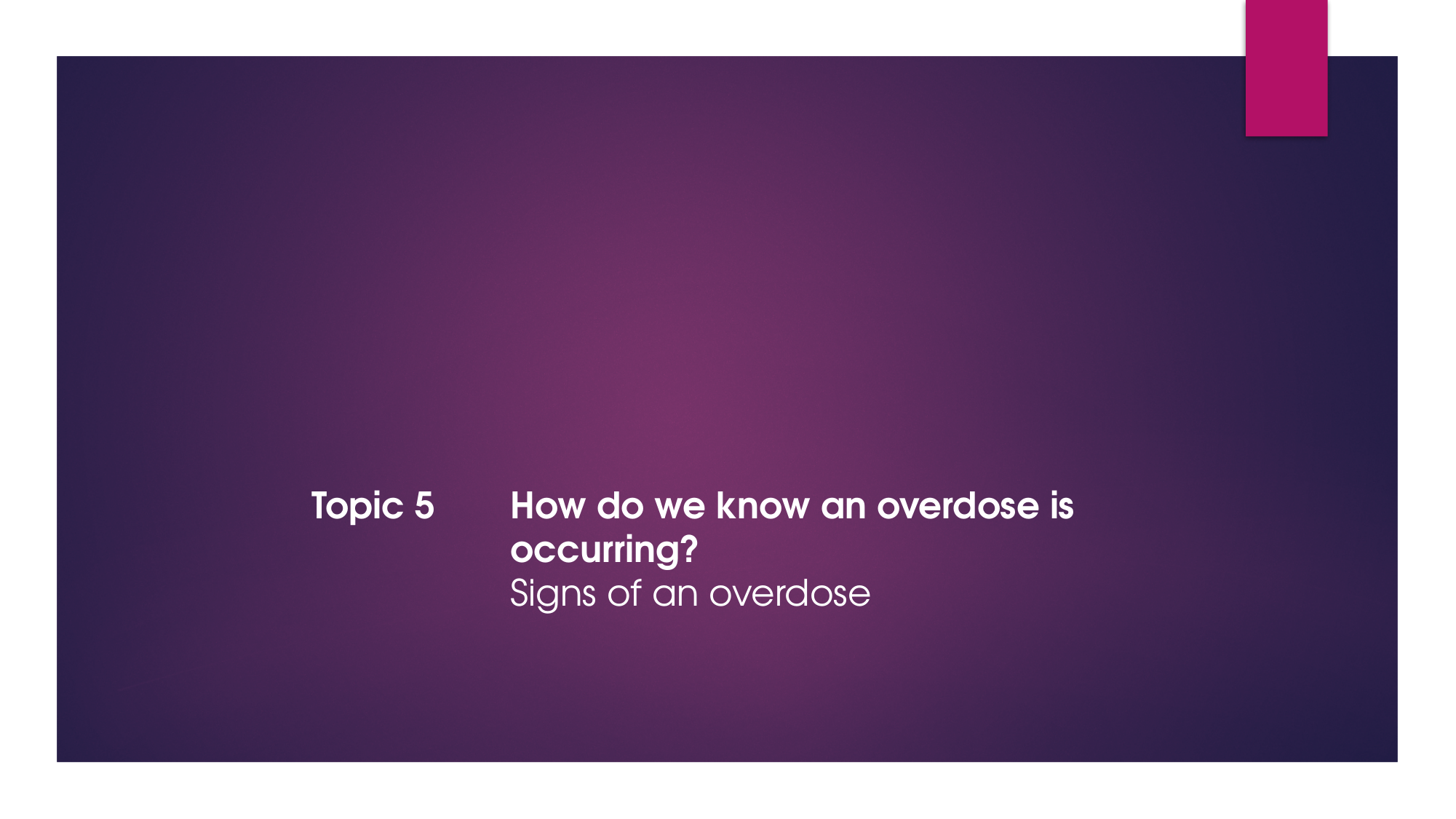

How do we know an overdose is occurring?
Signs of an overdose
Topic 5